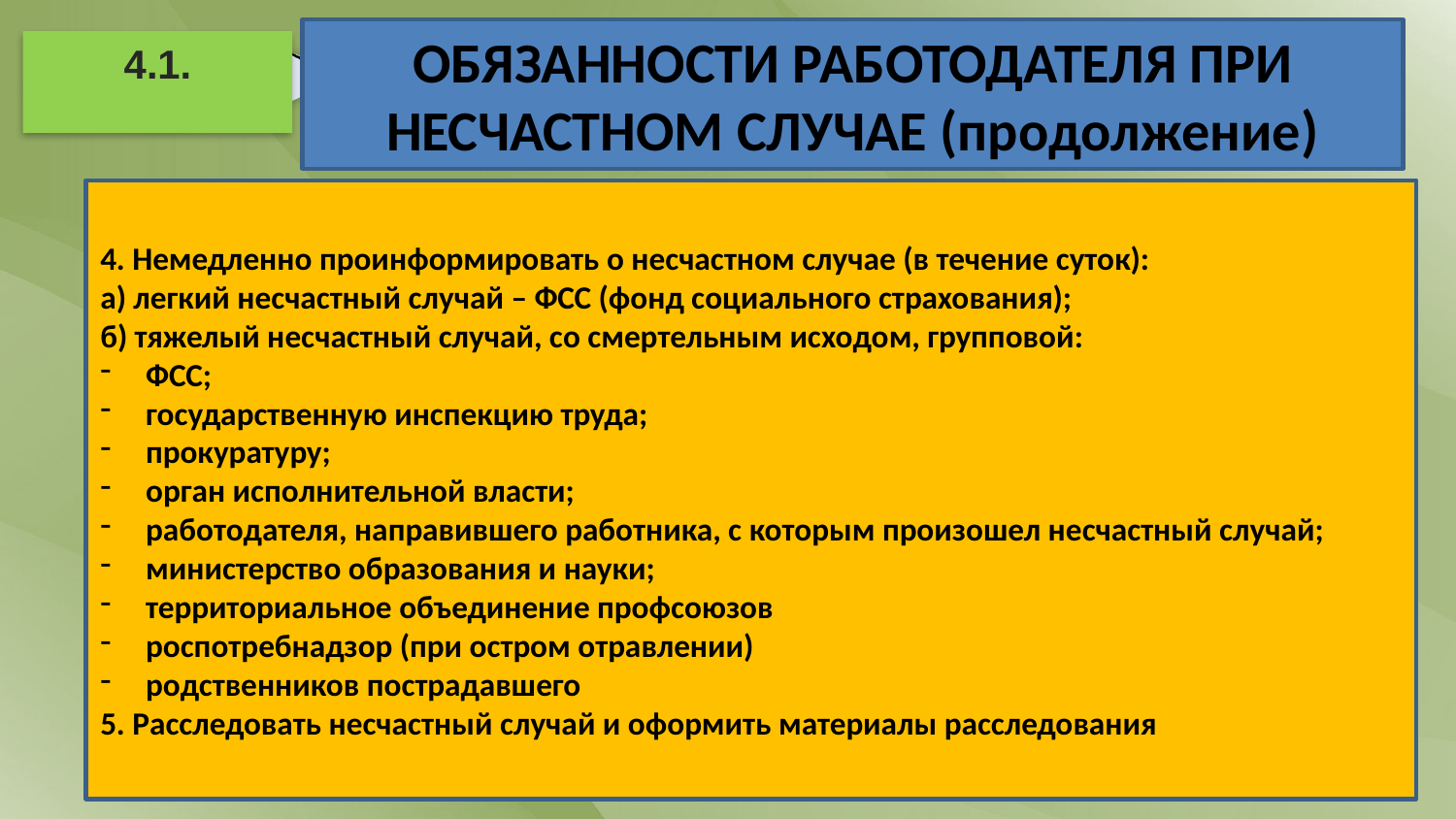

ОБЯЗАННОСТИ РАБОТОДАТЕЛЯ ПРИ НЕСЧАСТНОМ СЛУЧАЕ (продолжение)
4.1.
4. Немедленно проинформировать о несчастном случае (в течение суток):
а) легкий несчастный случай – ФСС (фонд социального страхования);
б) тяжелый несчастный случай, со смертельным исходом, групповой:
ФСС;
государственную инспекцию труда;
прокуратуру;
орган исполнительной власти;
работодателя, направившего работника, с которым произошел несчастный случай;
министерство образования и науки;
территориальное объединение профсоюзов
роспотребнадзор (при остром отравлении)
родственников пострадавшего
5. Расследовать несчастный случай и оформить материалы расследования